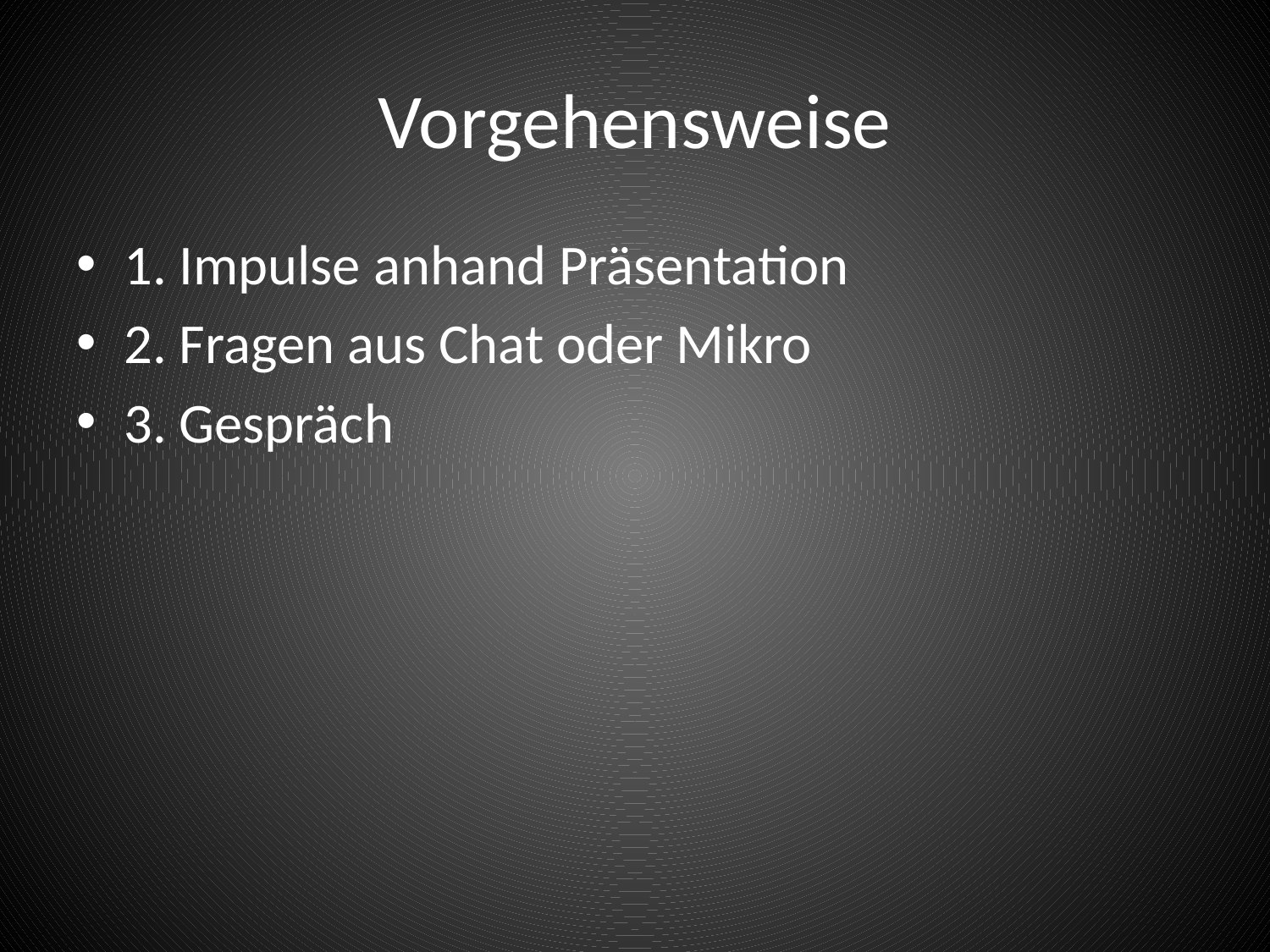

# Vorgehensweise
1. Impulse anhand Präsentation
2. Fragen aus Chat oder Mikro
3. Gespräch